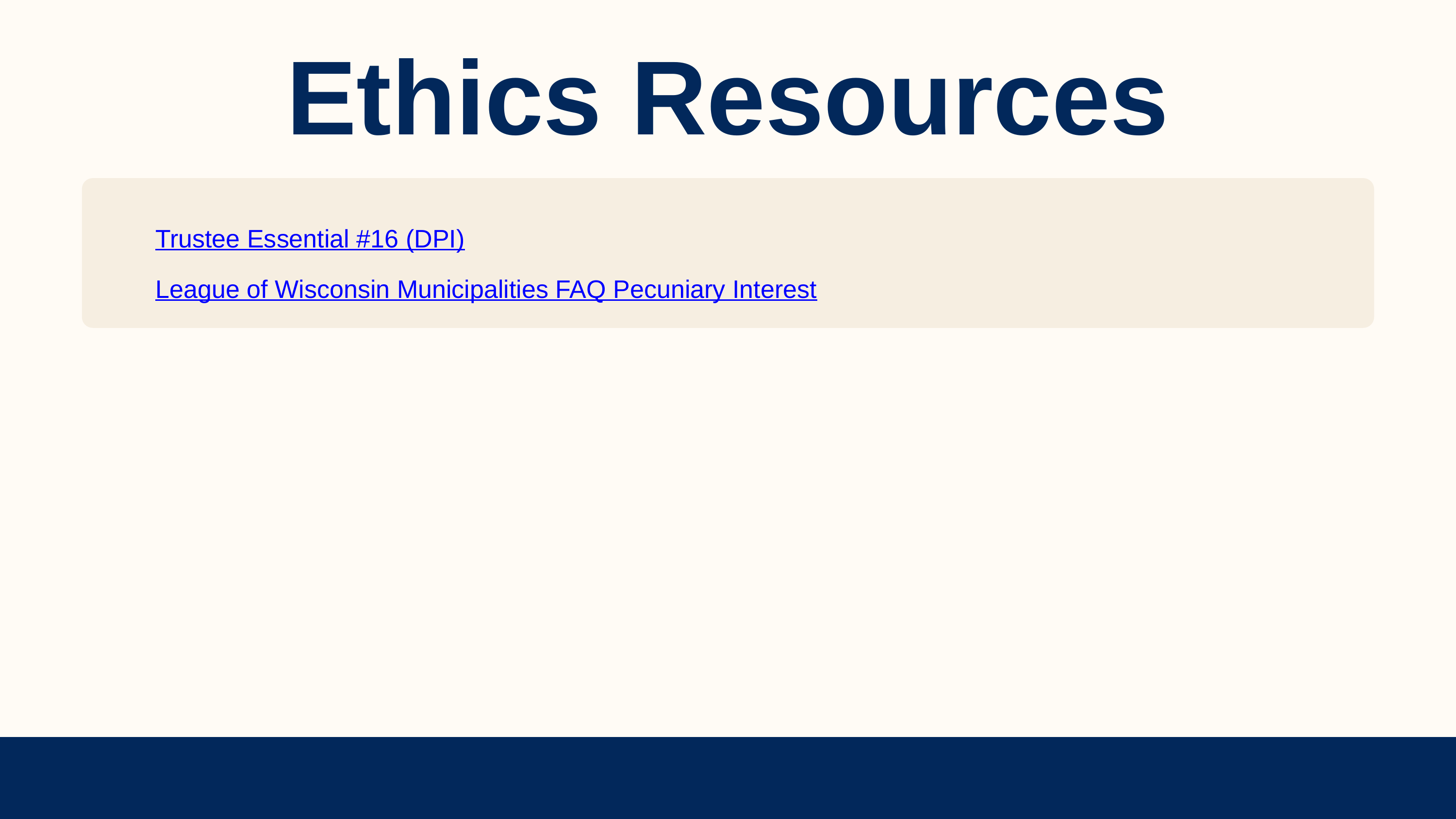

Ethics Resources

Trustee Essential #16 (DPI)
League of Wisconsin Municipalities FAQ Pecuniary Interest